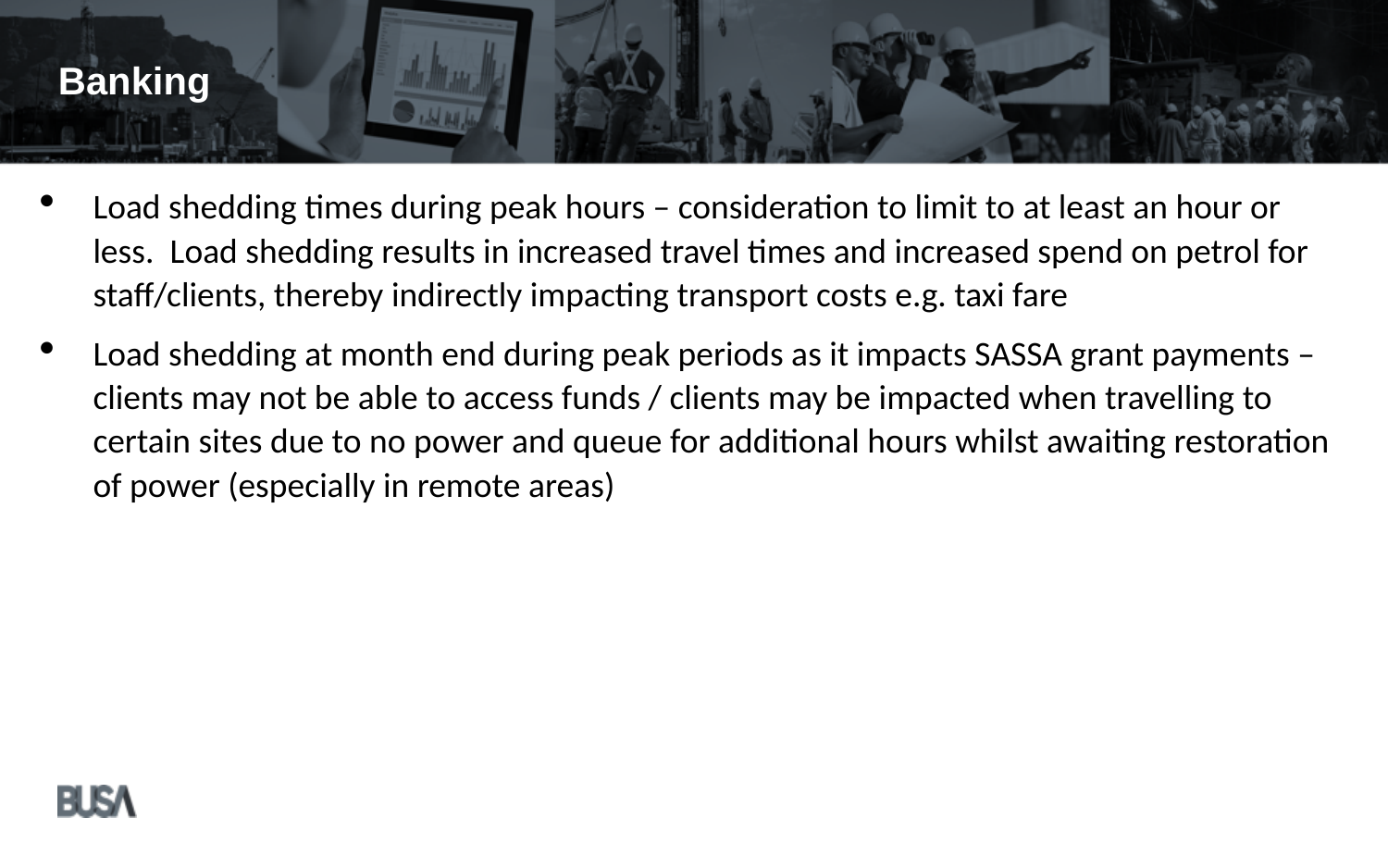

Banking
Load shedding times during peak hours – consideration to limit to at least an hour or less.  Load shedding results in increased travel times and increased spend on petrol for staff/clients, thereby indirectly impacting transport costs e.g. taxi fare
Load shedding at month end during peak periods as it impacts SASSA grant payments – clients may not be able to access funds / clients may be impacted when travelling to certain sites due to no power and queue for additional hours whilst awaiting restoration of power (especially in remote areas)

13